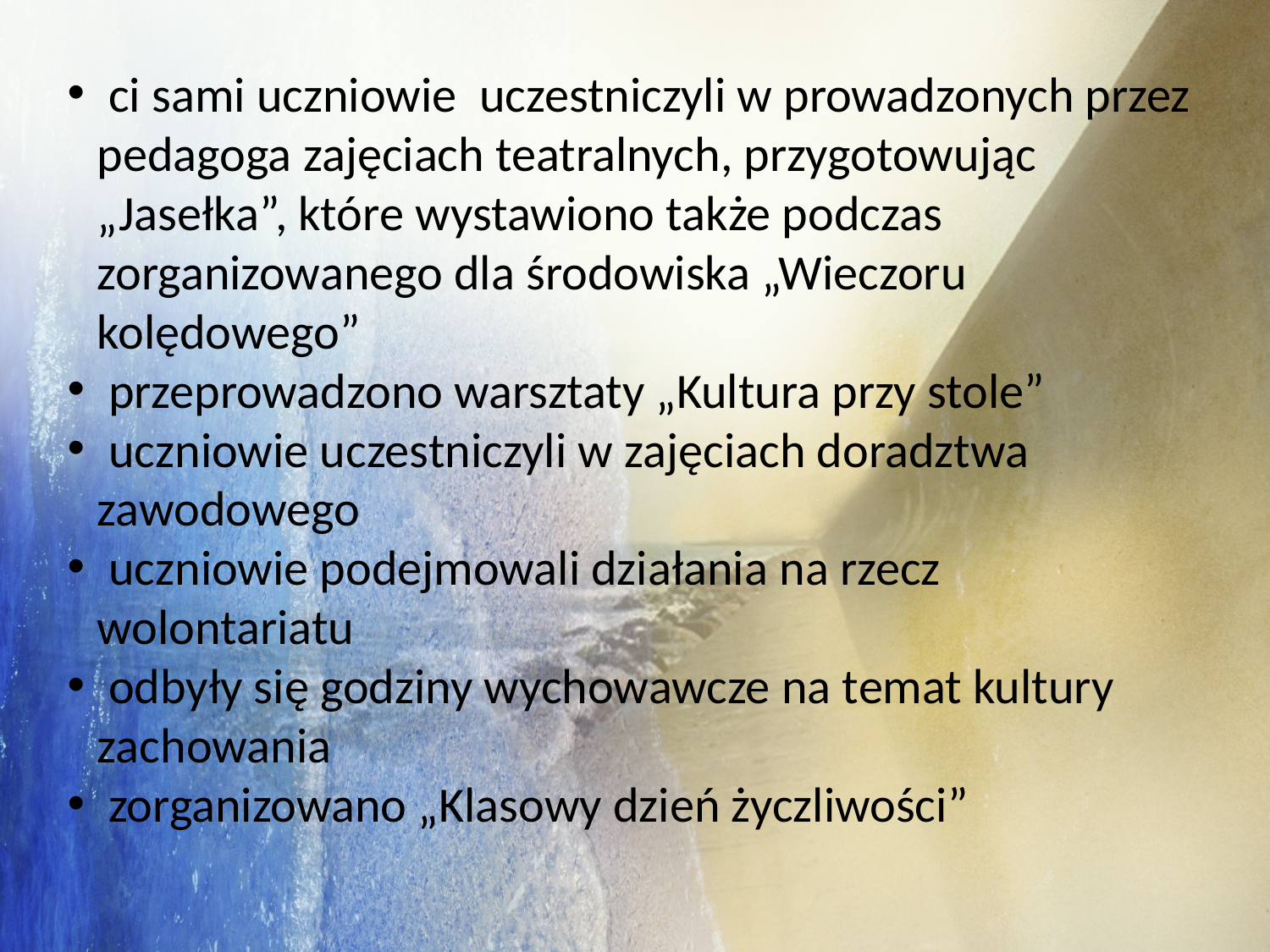

ci sami uczniowie  uczestniczyli w prowadzonych przez pedagoga zajęciach teatralnych, przygotowując „Jasełka”, które wystawiono także podczas zorganizowanego dla środowiska „Wieczoru  kolędowego”
 przeprowadzono warsztaty „Kultura przy stole”
 uczniowie uczestniczyli w zajęciach doradztwa zawodowego
 uczniowie podejmowali działania na rzecz wolontariatu
 odbyły się godziny wychowawcze na temat kultury zachowania
 zorganizowano „Klasowy dzień życzliwości”